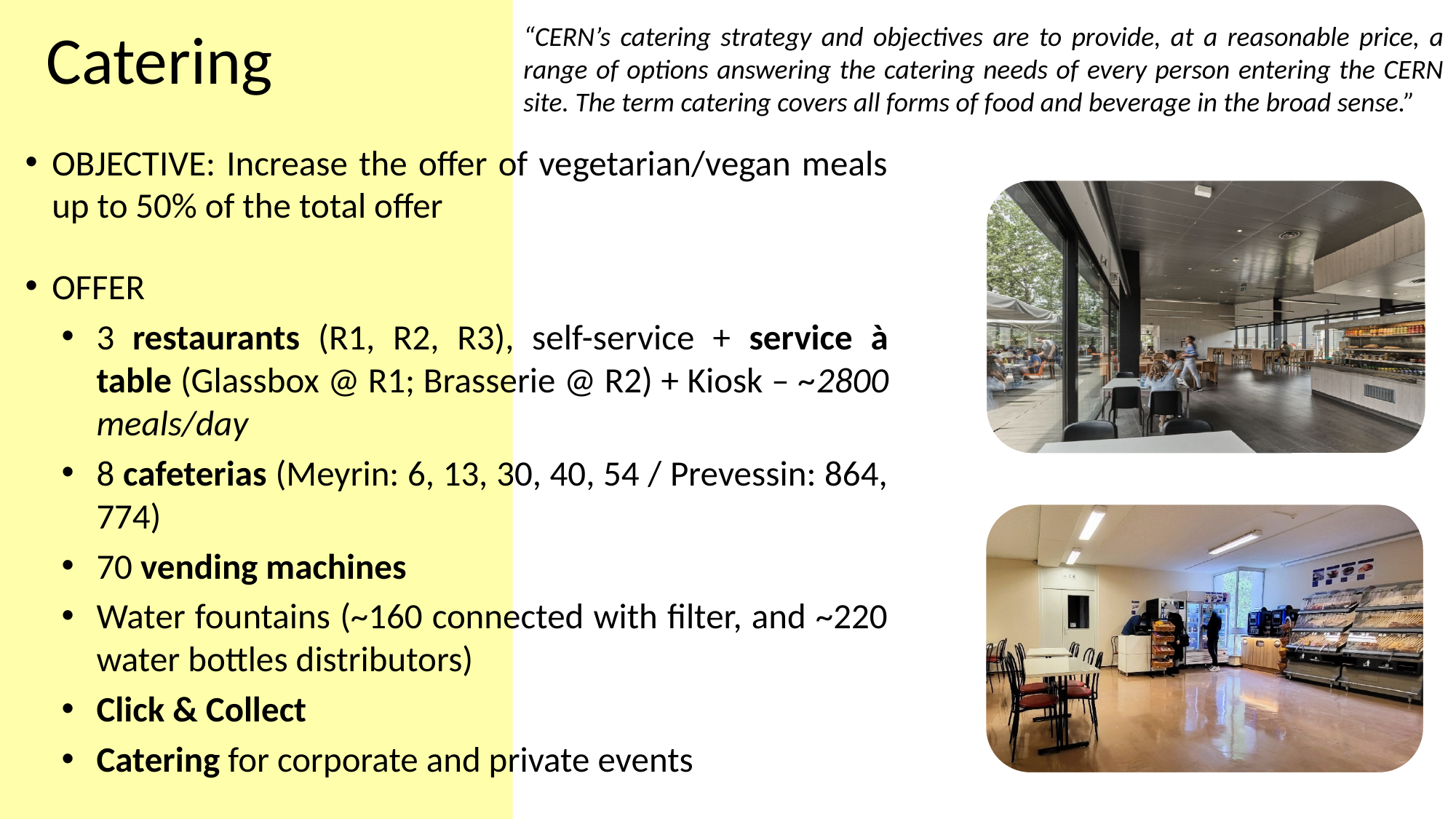

“CERN’s catering strategy and objectives are to provide, at a reasonable price, a range of options answering the catering needs of every person entering the CERN site. The term catering covers all forms of food and beverage in the broad sense.”
Catering
OBJECTIVE: Increase the offer of vegetarian/vegan meals up to 50% of the total offer
OFFER
3 restaurants (R1, R2, R3), self-service + service à table (Glassbox @ R1; Brasserie @ R2) + Kiosk – ~2800 meals/day
8 cafeterias (Meyrin: 6, 13, 30, 40, 54 / Prevessin: 864, 774)
70 vending machines
Water fountains (~160 connected with filter, and ~220 water bottles distributors)
Click & Collect
Catering for corporate and private events